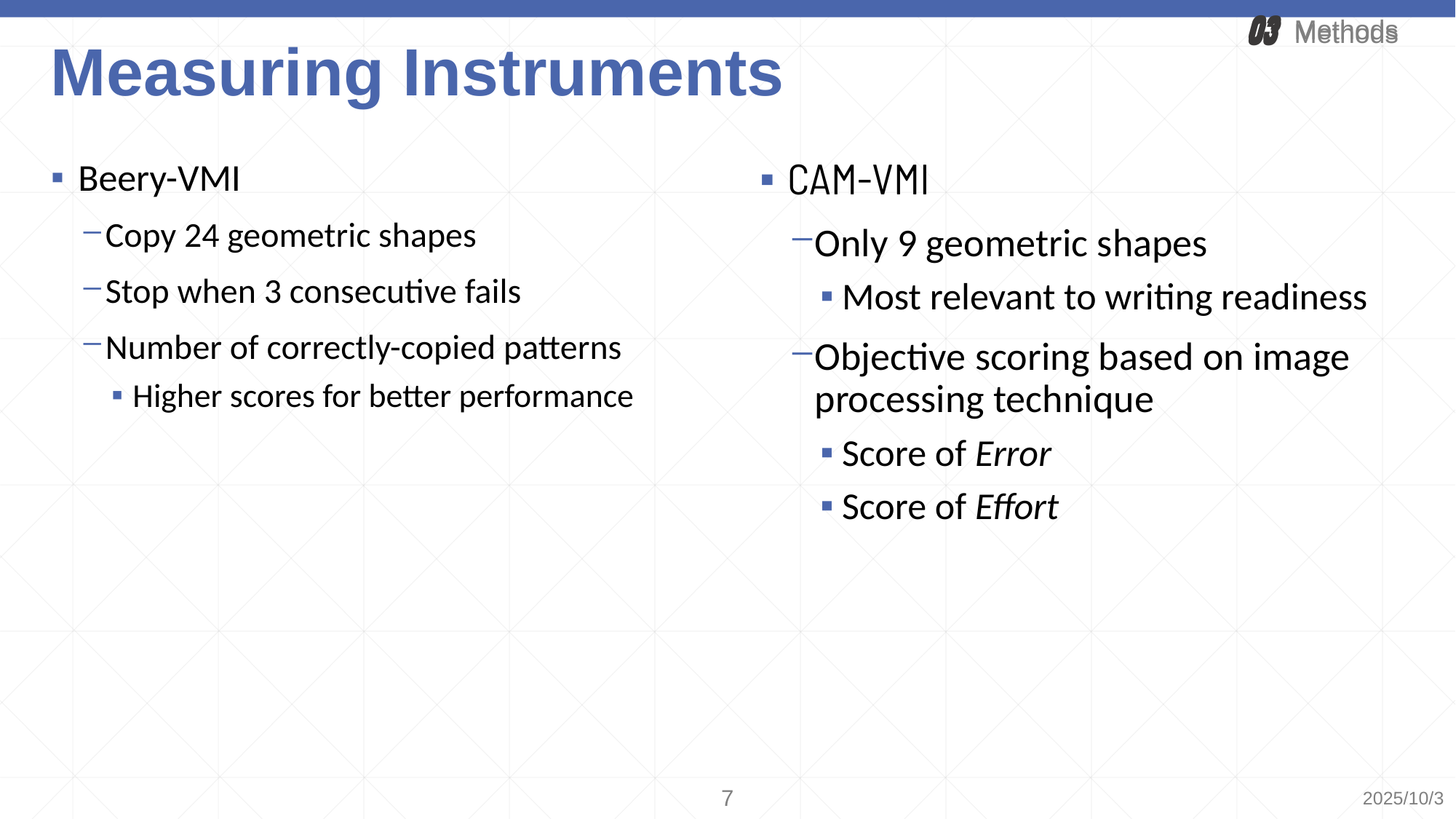

03
Methods
03
Methods
# Measuring Instruments
Beery-VMI
Copy 24 geometric shapes
Stop when 3 consecutive fails
Number of correctly-copied patterns
Higher scores for better performance
CAM-VMI
Only 9 geometric shapes
Most relevant to writing readiness
Objective scoring based on image processing technique
Score of Error
Score of Effort

7
2025/10/3